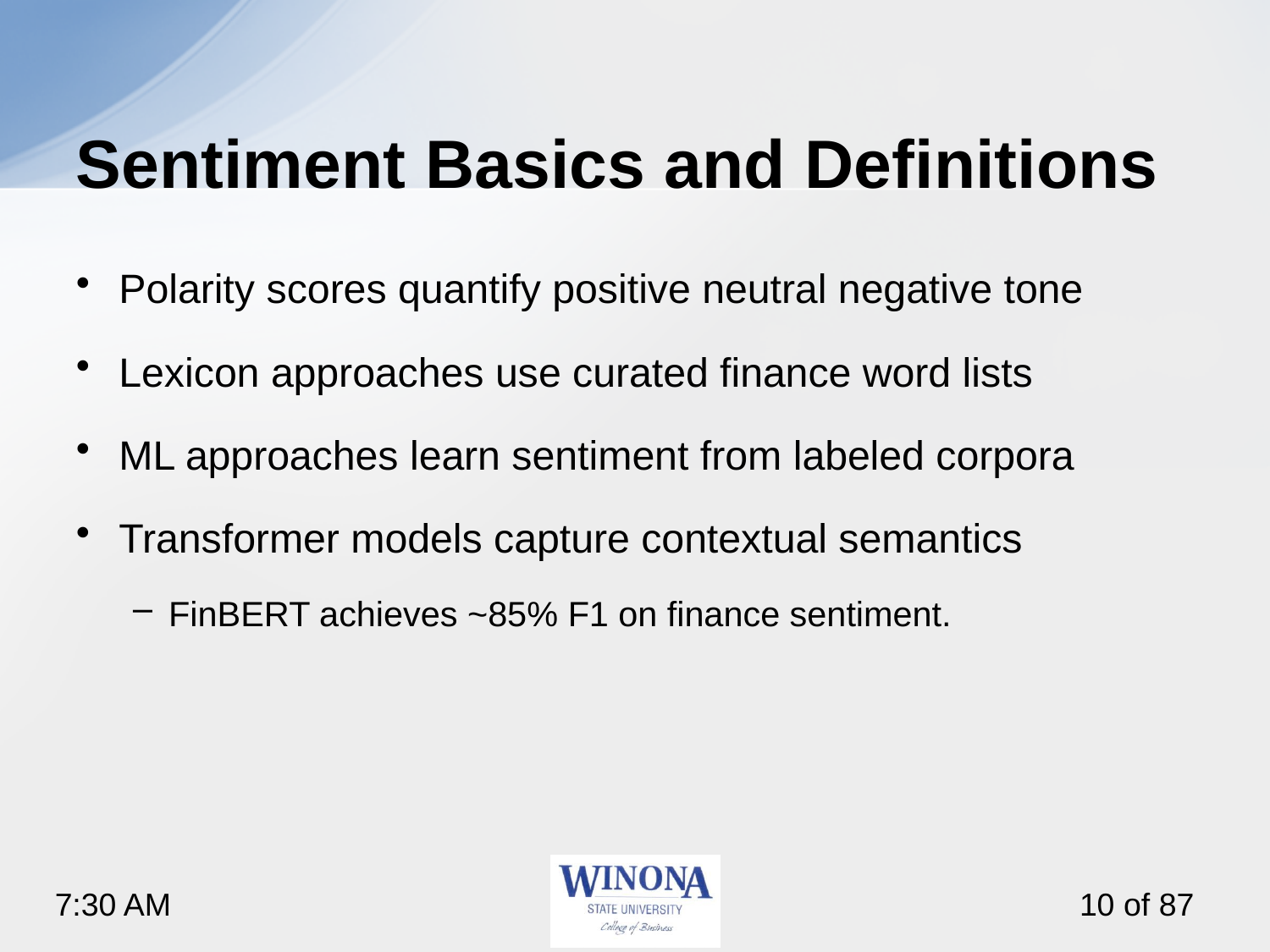

# Sentiment Basics and Definitions
Polarity scores quantify positive neutral negative tone
Lexicon approaches use curated finance word lists
ML approaches learn sentiment from labeled corpora
Transformer models capture contextual semantics
FinBERT achieves ~85% F1 on finance sentiment.